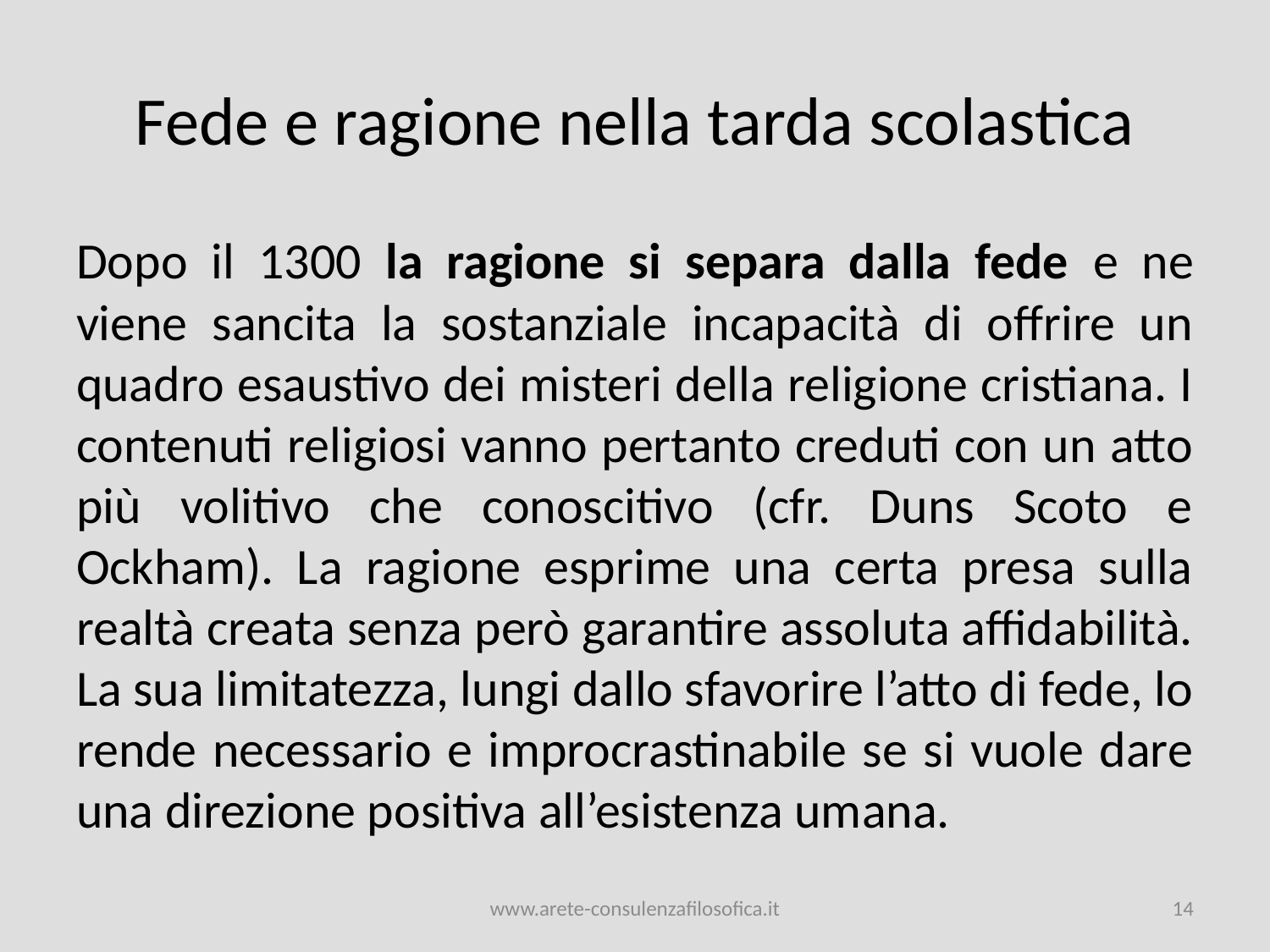

# Fede e ragione nella tarda scolastica
Dopo il 1300 la ragione si separa dalla fede e ne viene sancita la sostanziale incapacità di offrire un quadro esaustivo dei misteri della religione cristiana. I contenuti religiosi vanno pertanto creduti con un atto più volitivo che conoscitivo (cfr. Duns Scoto e Ockham). La ragione esprime una certa presa sulla realtà creata senza però garantire assoluta affidabilità. La sua limitatezza, lungi dallo sfavorire l’atto di fede, lo rende necessario e improcrastinabile se si vuole dare una direzione positiva all’esistenza umana.
www.arete-consulenzafilosofica.it
14